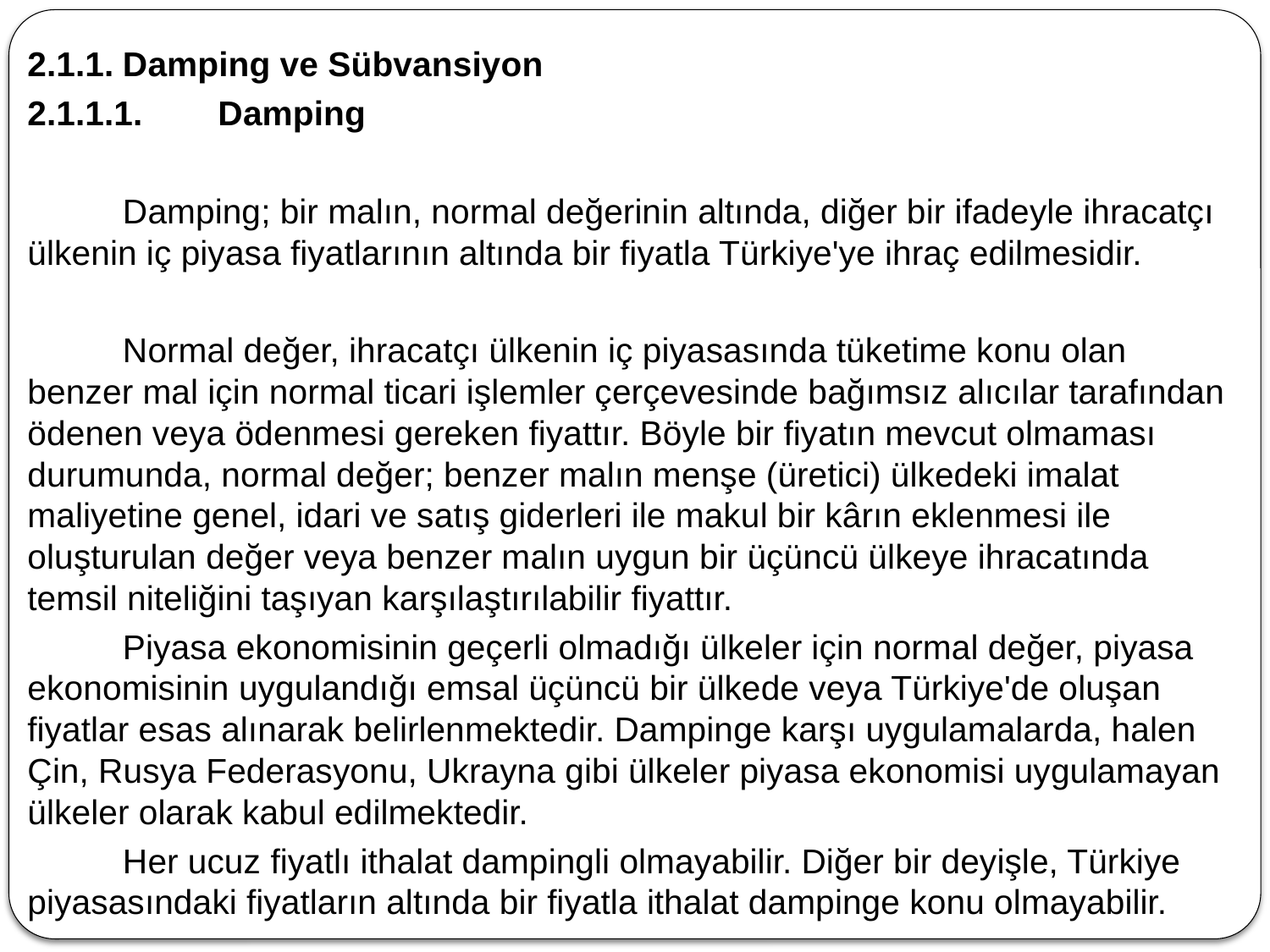

2.1.1.	Damping ve Sübvansiyon
2.1.1.1.	Damping

	Damping; bir malın, normal değerinin altında, diğer bir ifadeyle ihracatçı ülkenin iç piyasa fiyatlarının altında bir fiyatla Türkiye'ye ihraç edilmesidir.

	Normal değer, ihracatçı ülkenin iç piyasasında tüketime konu olan benzer mal için normal ticari işlemler çerçevesinde bağımsız alıcılar tarafından ödenen veya ödenmesi gereken fiyattır. Böyle bir fiyatın mevcut olmaması durumunda, normal değer; benzer malın menşe (üretici) ülkedeki imalat maliyetine genel, idari ve satış giderleri ile makul bir kârın eklenmesi ile oluşturulan değer veya benzer malın uygun bir üçüncü ülkeye ihracatında temsil niteliğini taşıyan karşılaştırılabilir fiyattır.
	Piyasa ekonomisinin geçerli olmadığı ülkeler için normal değer, piyasa ekonomisinin uygulandığı emsal üçüncü bir ülkede veya Türkiye'de oluşan fiyatlar esas alınarak belirlenmektedir. Dampinge karşı uygulamalarda, halen Çin, Rusya Federasyonu, Ukrayna gibi ülkeler piyasa ekonomisi uygulamayan ülkeler olarak kabul edilmektedir.
	Her ucuz fiyatlı ithalat dampingli olmayabilir. Diğer bir deyişle, Türkiye piyasasındaki fiyatların altında bir fiyatla ithalat dampinge konu olmayabilir.